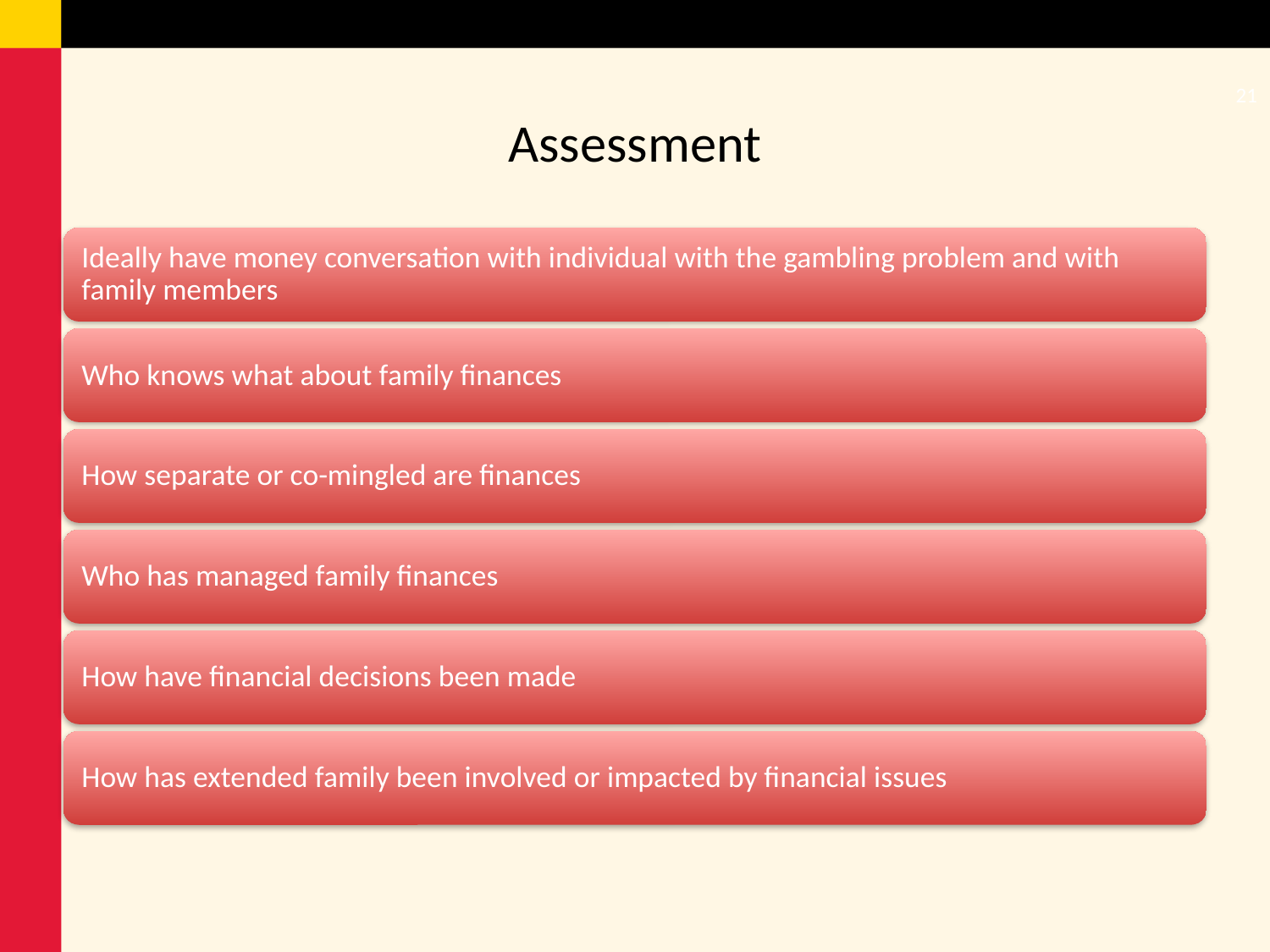

21
# Assessment
Ideally have money conversation with individual with the gambling problem and with family members
Who knows what about family finances
How separate or co-mingled are finances
Who has managed family finances
How have financial decisions been made
How has extended family been involved or impacted by financial issues